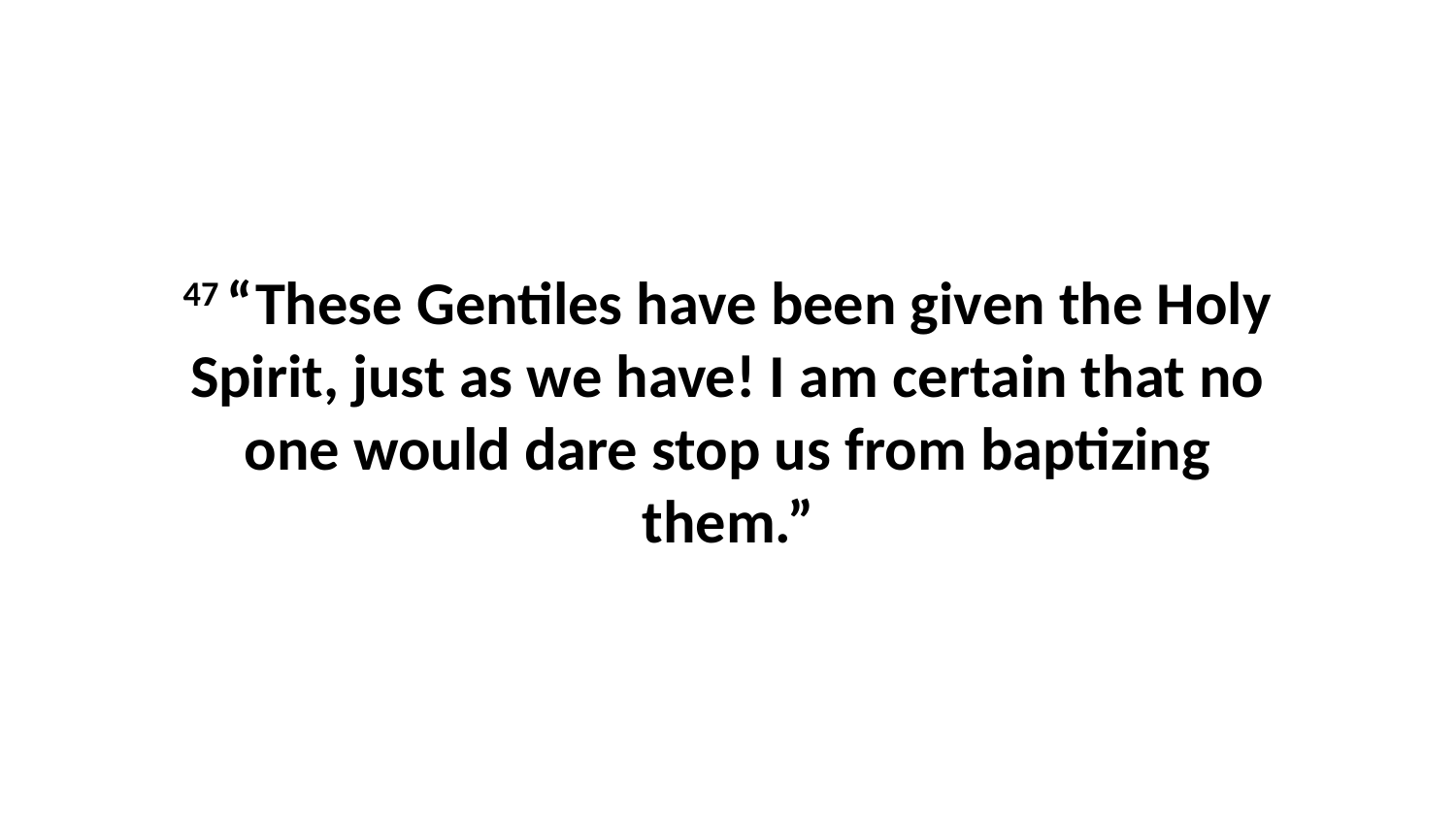

47 “These Gentiles have been given the Holy Spirit, just as we have! I am certain that no one would dare stop us from baptizing them.”